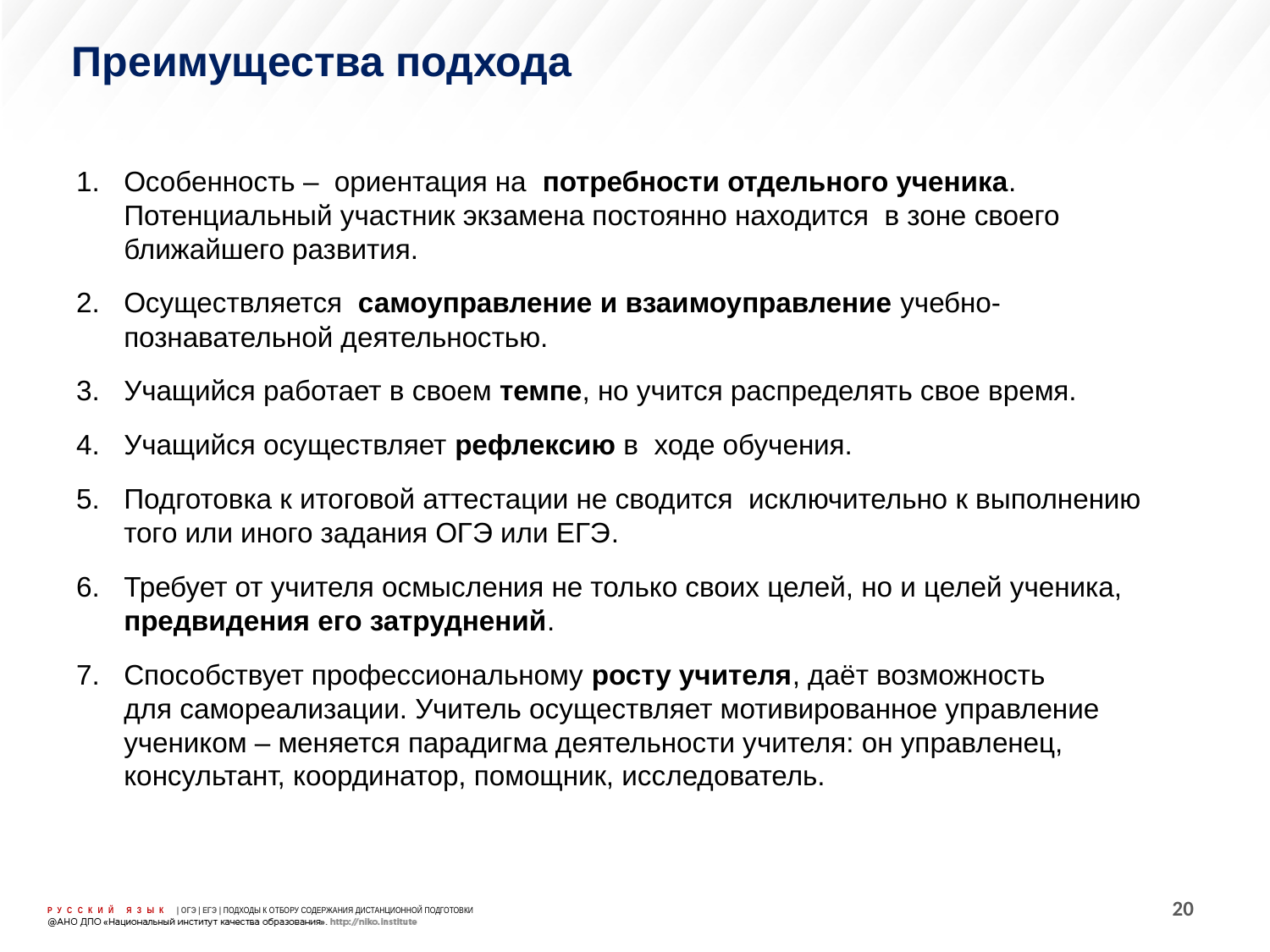

Преимущества подхода
Особенность –  ориентация на  потребности отдельного ученика. Потенциальный участник экзамена постоянно находится  в зоне своего ближайшего развития.
Осуществляется  самоуправление и взаимоуправление учебно-познавательной деятельностью.
Учащийся работает в своем темпе, но учится распределять свое время.
Учащийся осуществляет рефлексию в  ходе обучения.
Подготовка к итоговой аттестации не сводится  исключительно к выполнению того или иного задания ОГЭ или ЕГЭ.
Требует от учителя осмысления не только своих целей, но и целей ученика, предвидения его затруднений.
Способствует профессиональному росту учителя, даёт возможность
для самореализации. Учитель осуществляет мотивированное управление учеником – меняется парадигма деятельности учителя: он управленец, консультант, координатор, помощник, исследователь.
20
РУССКИЙ ЯЗЫК | ОГЭ | ЕГЭ | ПОДХОДЫ К ОТБОРУ СОДЕРЖАНИЯ ДИСТАНЦИОННОЙ ПОДГОТОВКИ